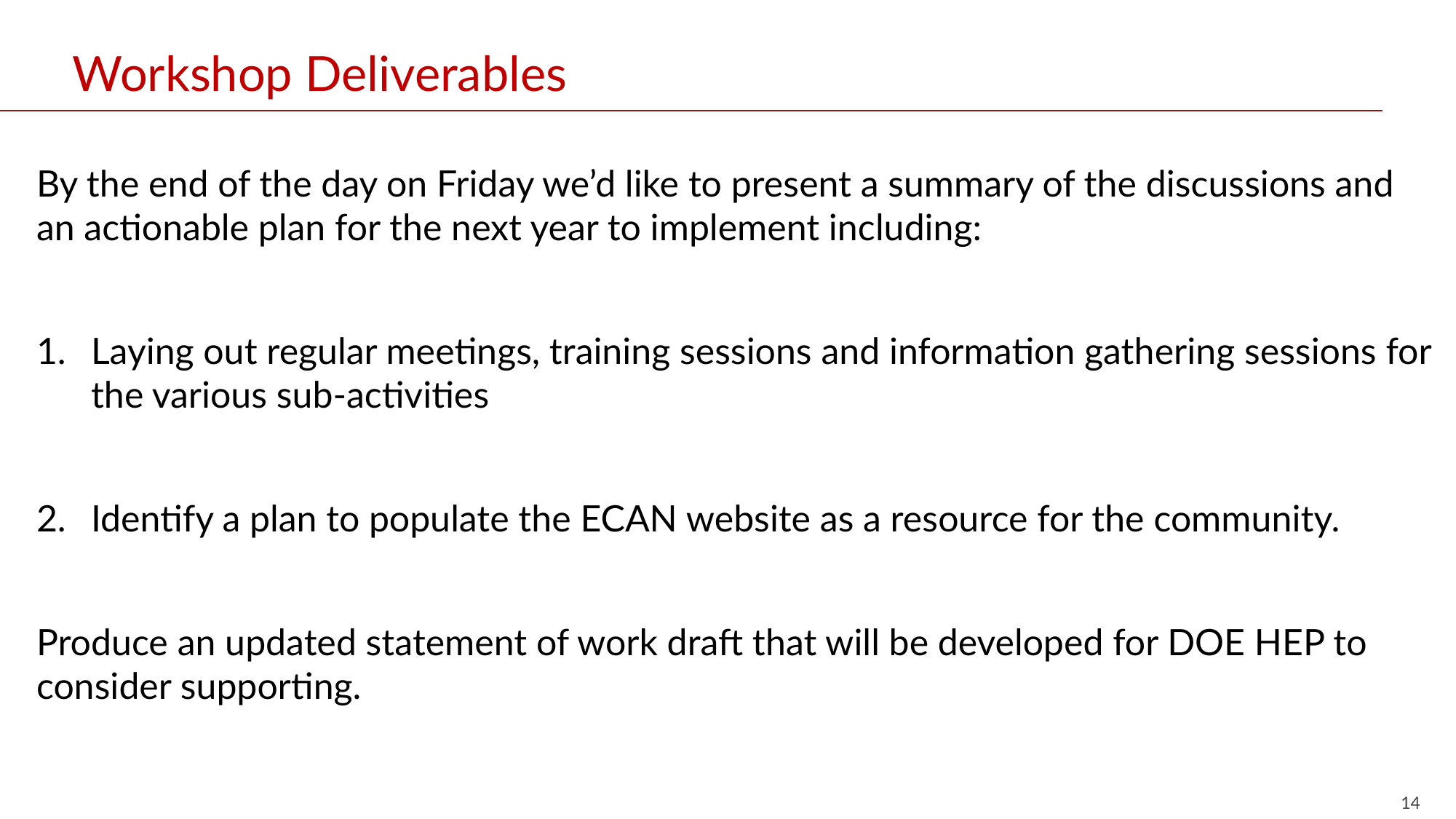

# Workshop Deliverables
By the end of the day on Friday we’d like to present a summary of the discussions and an actionable plan for the next year to implement including:

Laying out regular meetings, training sessions and information gathering sessions for the various sub-activities

Identify a plan to populate the ECAN website as a resource for the community.

Produce an updated statement of work draft that will be developed for DOE HEP to consider supporting.

14